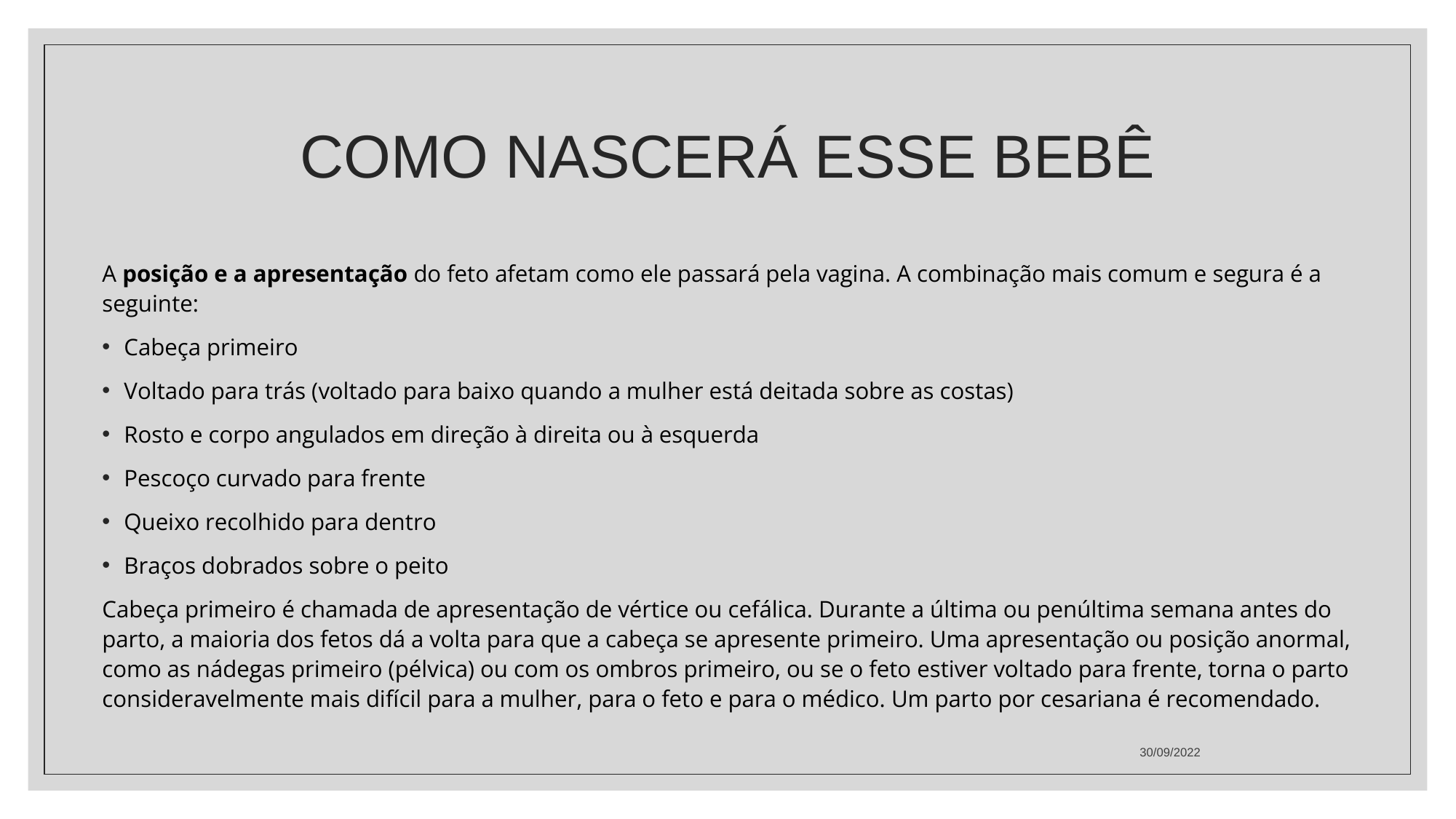

# COMO NASCERÁ ESSE BEBÊ
A posição e a apresentação do feto afetam como ele passará pela vagina. A combinação mais comum e segura é a seguinte:
Cabeça primeiro
Voltado para trás (voltado para baixo quando a mulher está deitada sobre as costas)
Rosto e corpo angulados em direção à direita ou à esquerda
Pescoço curvado para frente
Queixo recolhido para dentro
Braços dobrados sobre o peito
Cabeça primeiro é chamada de apresentação de vértice ou cefálica. Durante a última ou penúltima semana antes do parto, a maioria dos fetos dá a volta para que a cabeça se apresente primeiro. Uma apresentação ou posição anormal, como as nádegas primeiro (pélvica) ou com os ombros primeiro, ou se o feto estiver voltado para frente, torna o parto consideravelmente mais difícil para a mulher, para o feto e para o médico. Um parto por cesariana é recomendado.

30/09/2022